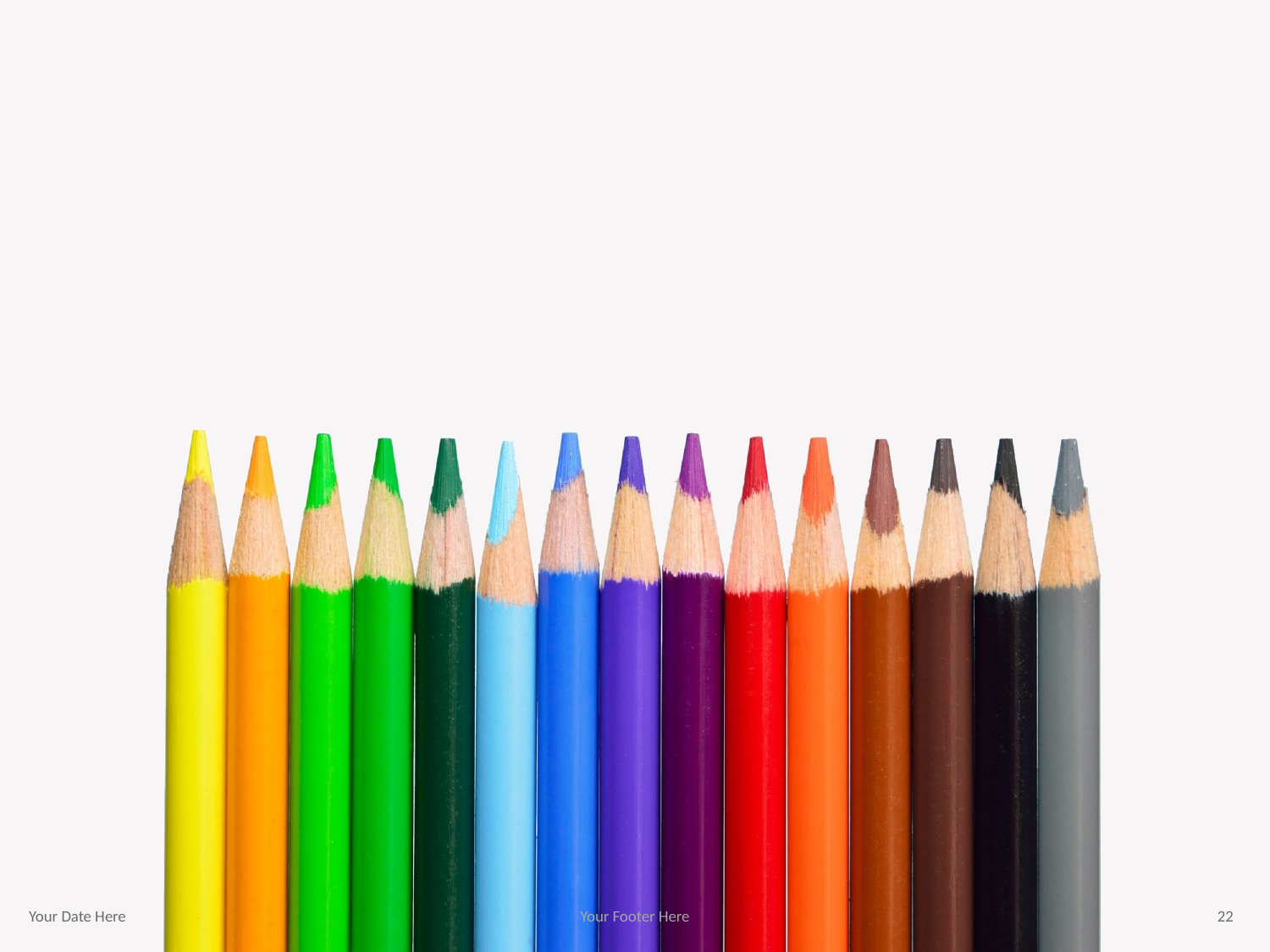

#

Your Date Here
Your Footer Here
22